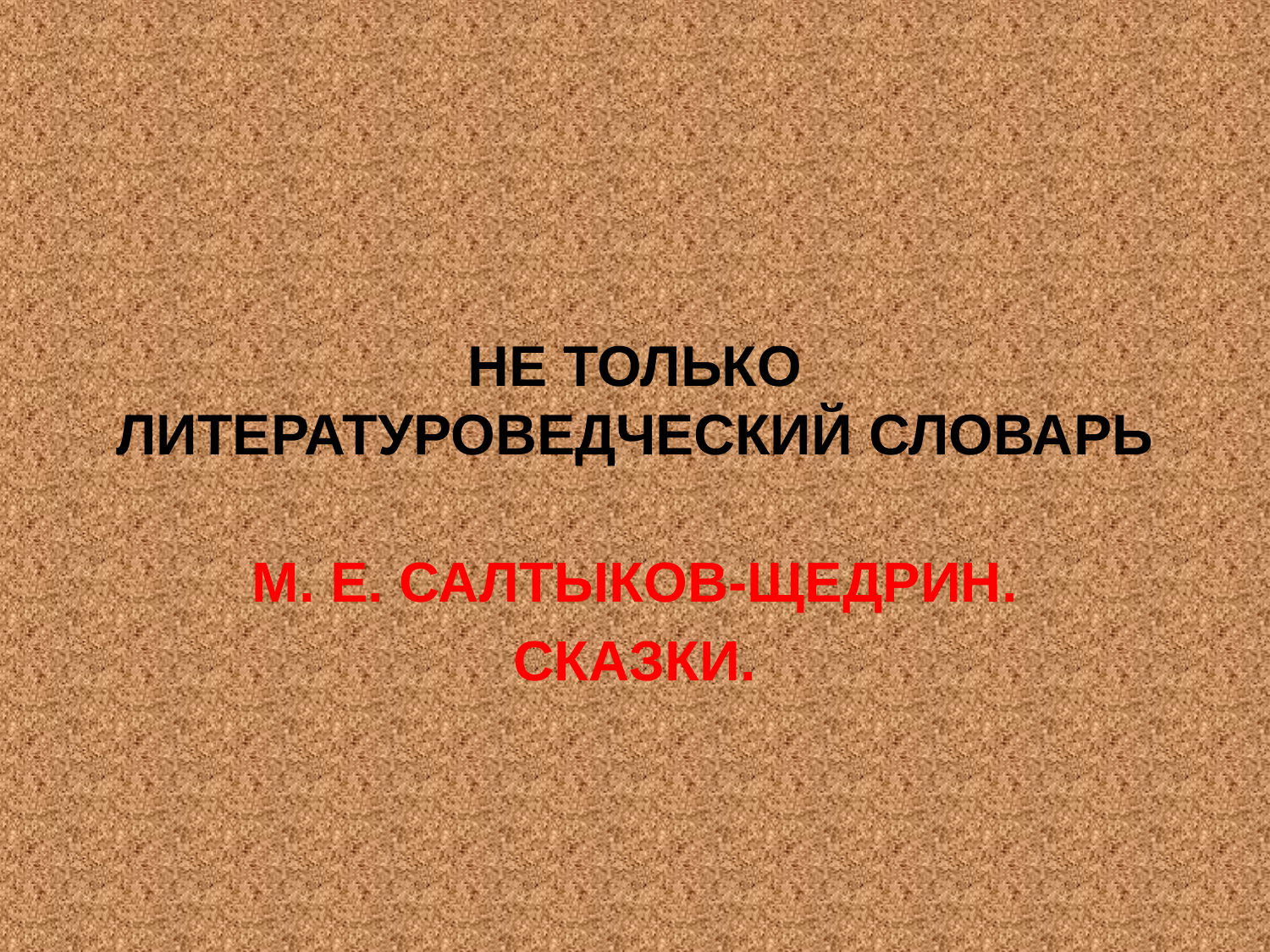

# НЕ ТОЛЬКО ЛИТЕРАТУРОВЕДЧЕСКИЙ СЛОВАРЬ
М. Е. САЛТЫКОВ-ЩЕДРИН.
СКАЗКИ.